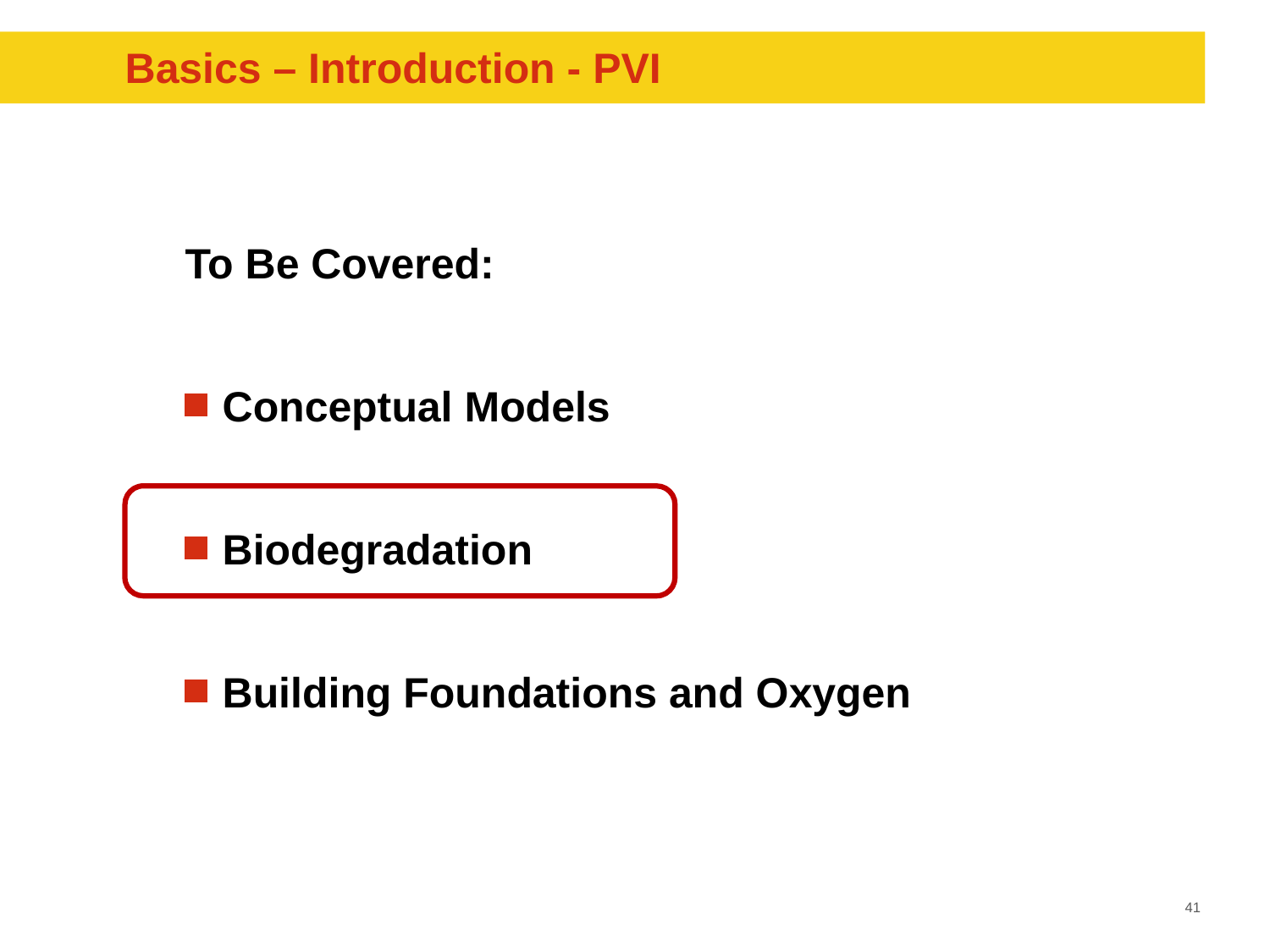

# Basics – Introduction - PVI
To Be Covered:

Conceptual Models

Biodegradation

Building Foundations and Oxygen